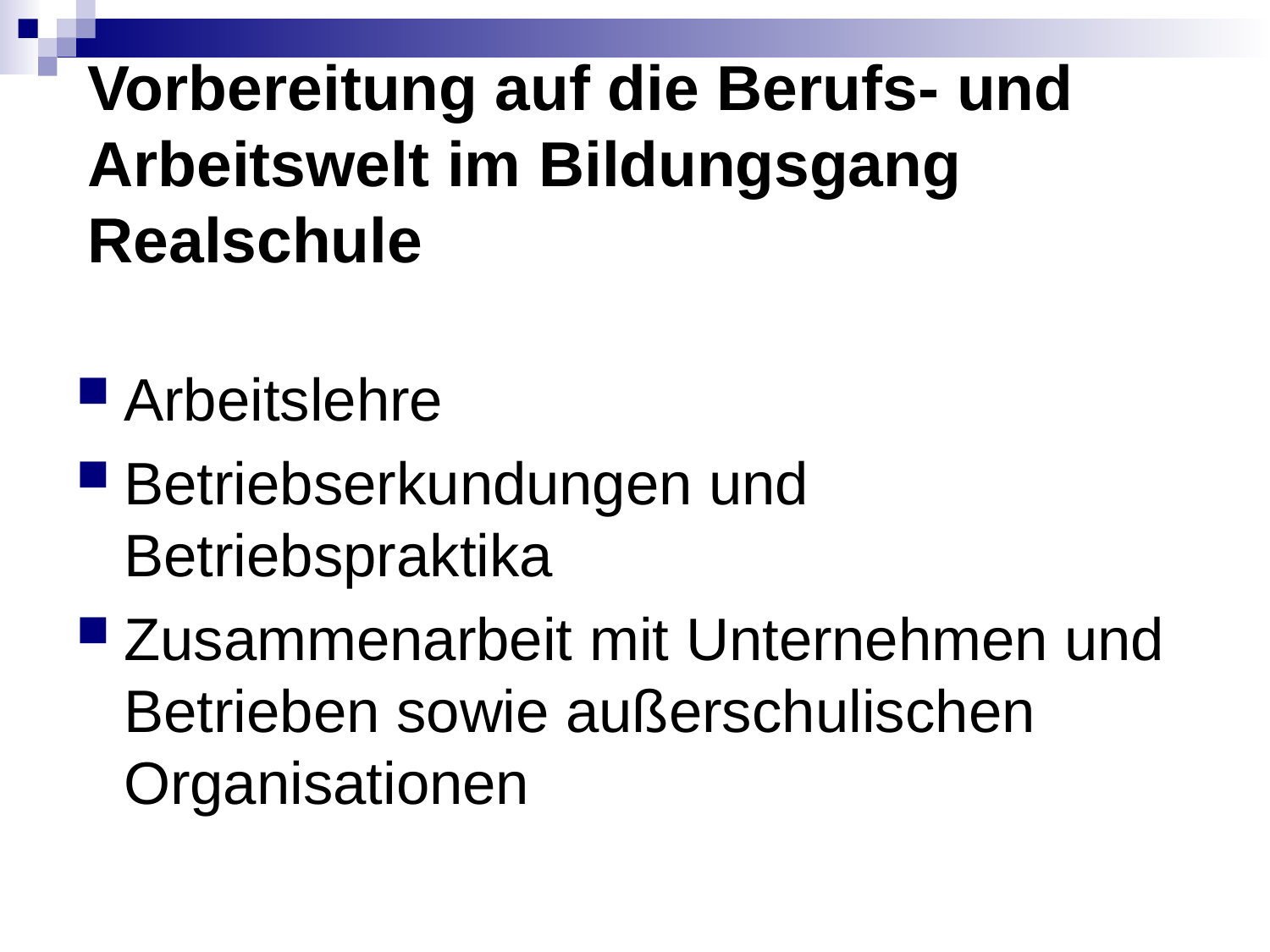

# Vorbereitung auf die Berufs- und Arbeitswelt im Bildungsgang Realschule

Arbeitslehre
Betriebserkundungen und Betriebspraktika
Zusammenarbeit mit Unternehmen und Betrieben sowie außerschulischen Organisationen